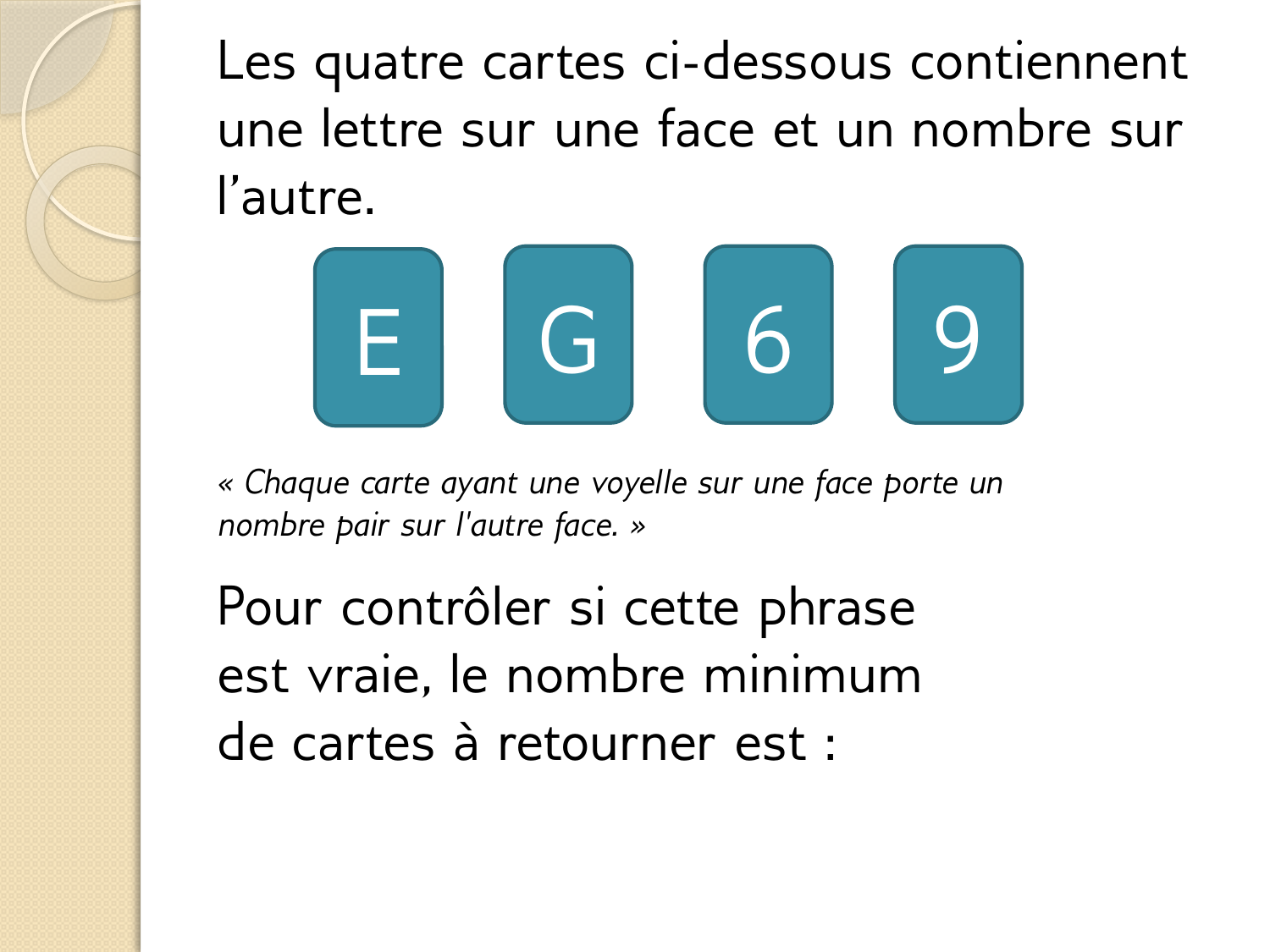

Les quatre cartes ci-dessous contiennent une lettre sur une face et un nombre sur l’autre.
G
6
9
E
« Chaque carte ayant une voyelle sur une face porte un nombre pair sur l'autre face. »
0
1
2
3
4
Pour contrôler si cette phrase est vraie, le nombre minimum de cartes à retourner est :